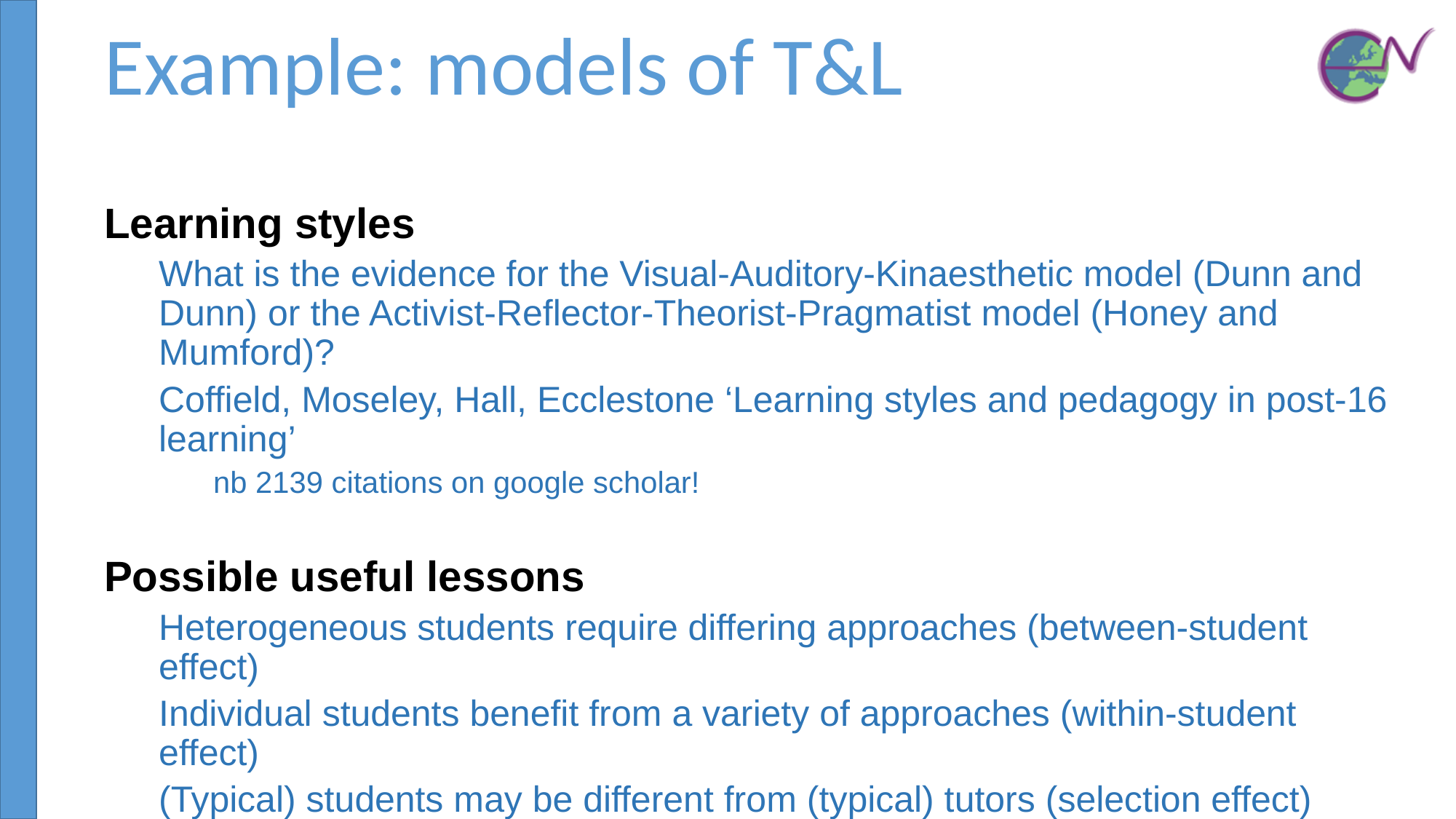

# Example: models of T&L
Learning styles
What is the evidence for the Visual-Auditory-Kinaesthetic model (Dunn and Dunn) or the Activist-Reflector-Theorist-Pragmatist model (Honey and Mumford)?
Coffield, Moseley, Hall, Ecclestone ‘Learning styles and pedagogy in post-16 learning’
nb 2139 citations on google scholar!

Possible useful lessons
Heterogeneous students require differing approaches (between-student effect)
Individual students benefit from a variety of approaches (within-student effect)
(Typical) students may be different from (typical) tutors (selection effect)